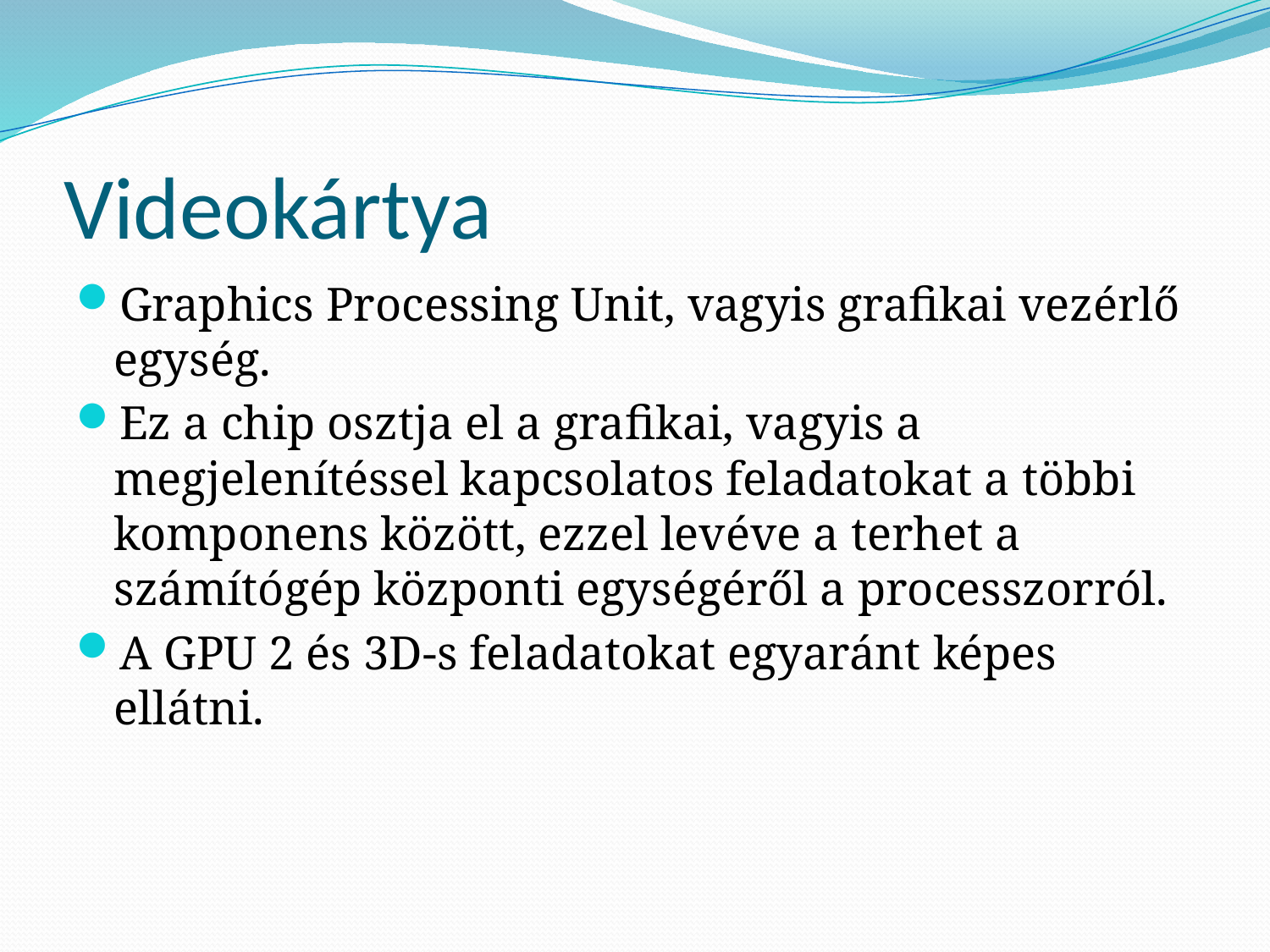

# Videokártya
Graphics Processing Unit, vagyis grafikai vezérlő egység.
Ez a chip osztja el a grafikai, vagyis a megjelenítéssel kapcsolatos feladatokat a többi komponens között, ezzel levéve a terhet a számítógép központi egységéről a processzorról.
A GPU 2 és 3D-s feladatokat egyaránt képes ellátni.